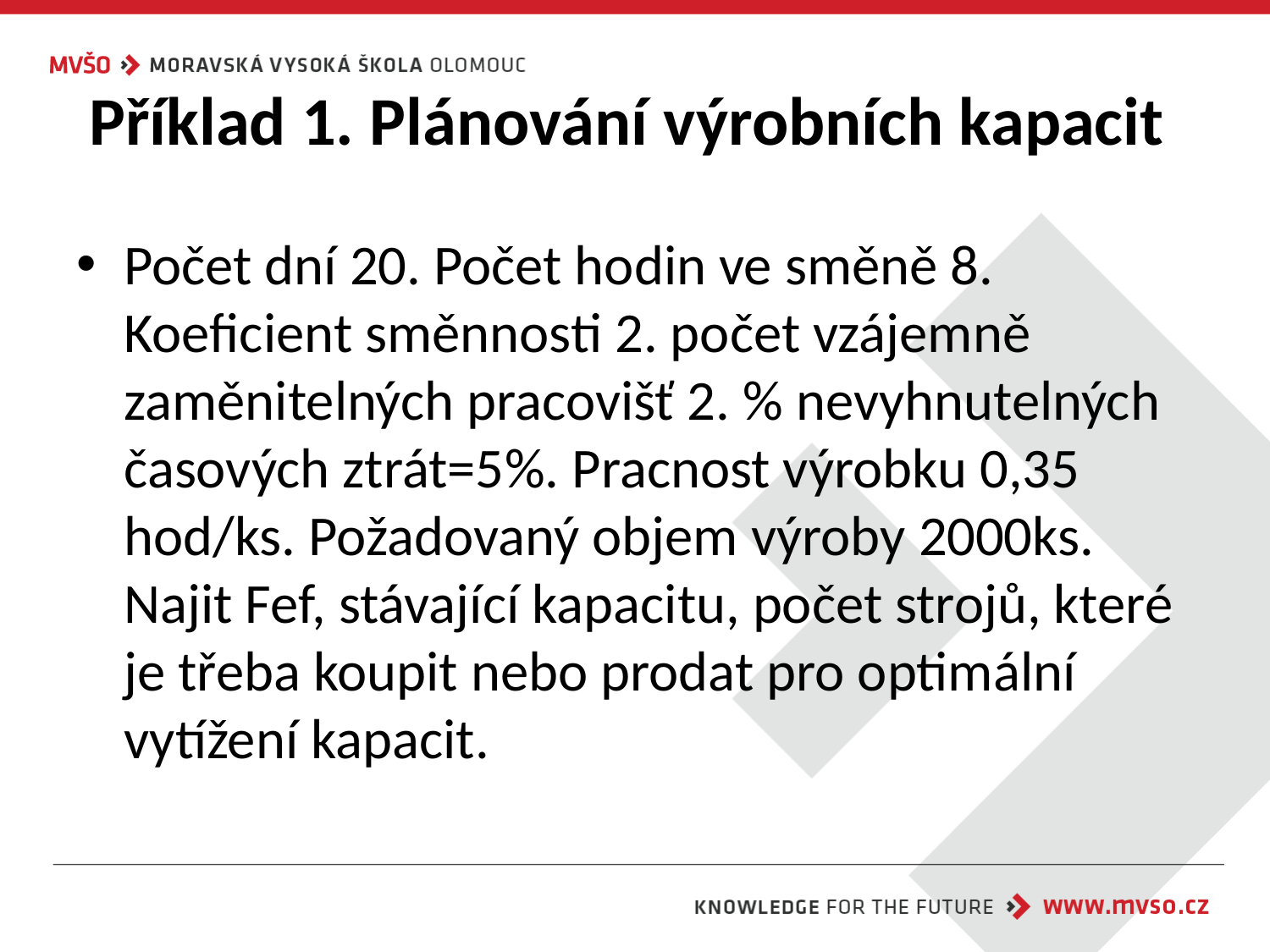

# Příklad 1. Plánování výrobních kapacit
Počet dní 20. Počet hodin ve směně 8. Koeficient směnnosti 2. počet vzájemně zaměnitelných pracovišť 2. % nevyhnutelných časových ztrát=5%. Pracnost výrobku 0,35 hod/ks. Požadovaný objem výroby 2000ks. Najit Fef, stávající kapacitu, počet strojů, které je třeba koupit nebo prodat pro optimální vytížení kapacit.